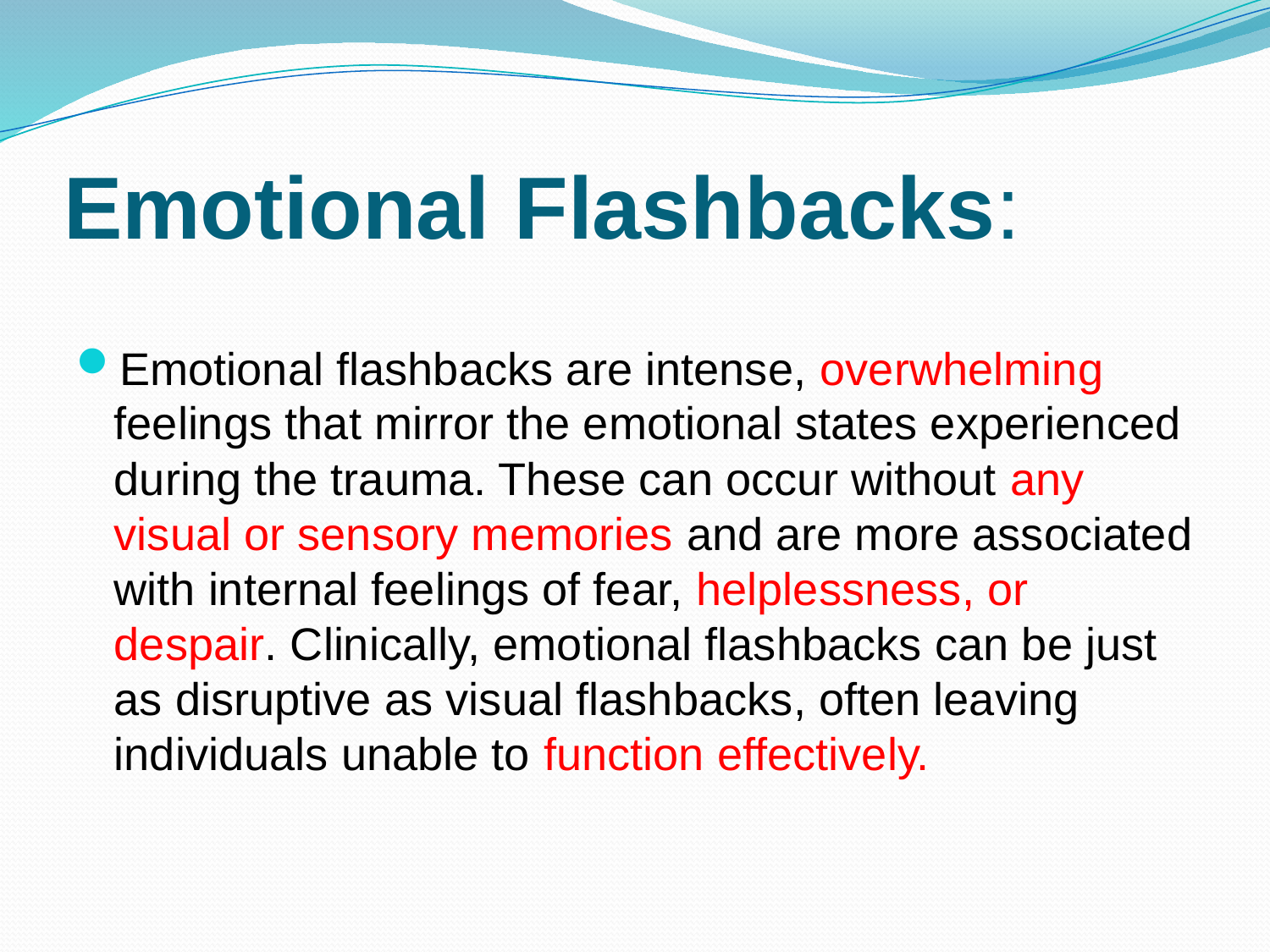

# Emotional Flashbacks:

Emotional flashbacks are intense, overwhelming feelings that mirror the emotional states experienced during the trauma. These can occur without any visual or sensory memories and are more associated with internal feelings of fear, helplessness, or despair. Clinically, emotional flashbacks can be just as disruptive as visual flashbacks, often leaving individuals unable to function effectively.